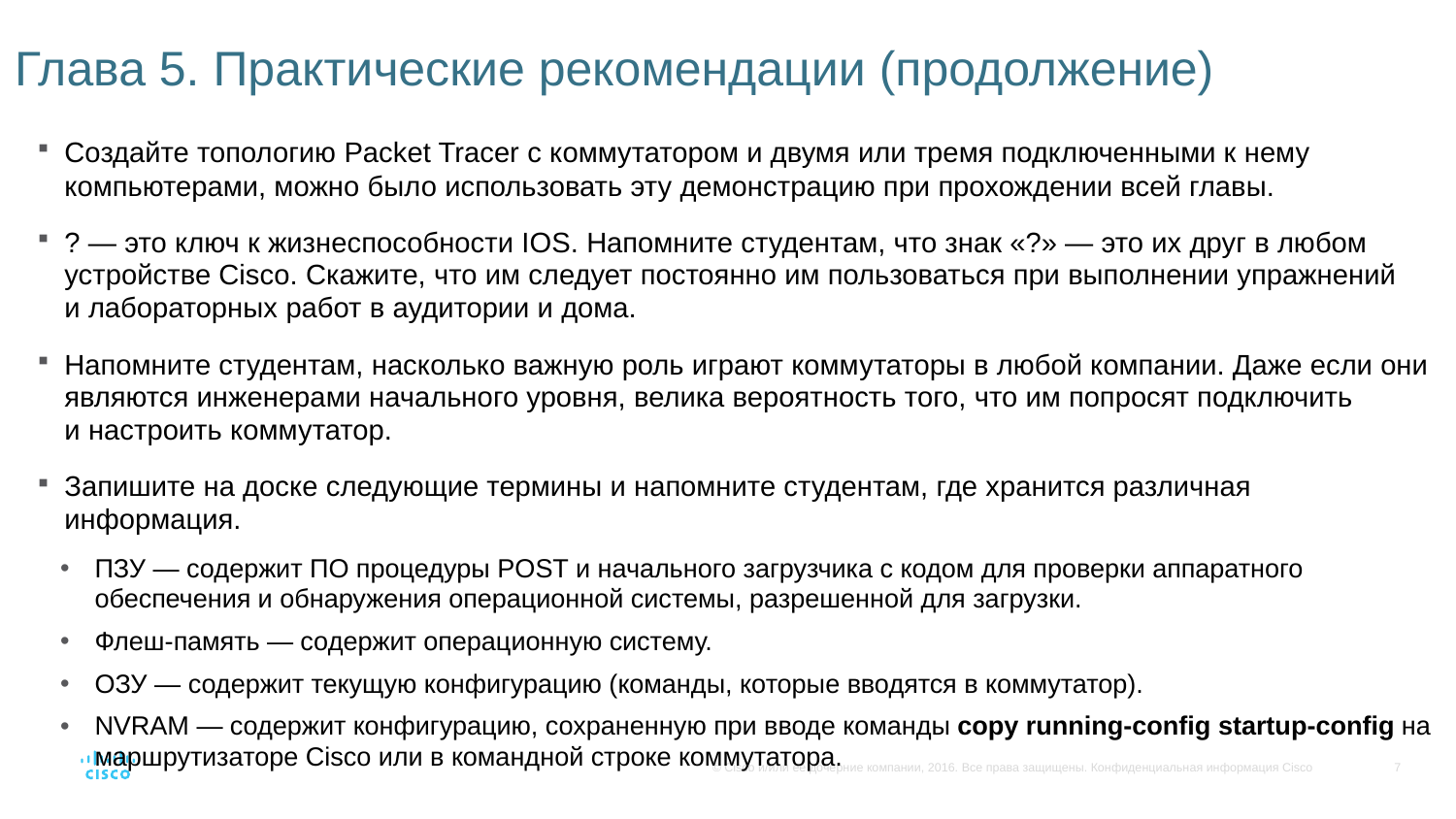

# Глава 5. Практические рекомендации (продолжение)
Создайте топологию Packet Tracer с коммутатором и двумя или тремя подключенными к нему компьютерами, можно было использовать эту демонстрацию при прохождении всей главы.
? — это ключ к жизнеспособности IOS. Напомните студентам, что знак «?» — это их друг в любом устройстве Cisco. Скажите, что им следует постоянно им пользоваться при выполнении упражнений и лабораторных работ в аудитории и дома.
Напомните студентам, насколько важную роль играют коммутаторы в любой компании. Даже если они являются инженерами начального уровня, велика вероятность того, что им попросят подключить и настроить коммутатор.
Запишите на доске следующие термины и напомните студентам, где хранится различная информация.
ПЗУ — содержит ПО процедуры POST и начального загрузчика с кодом для проверки аппаратного обеспечения и обнаружения операционной системы, разрешенной для загрузки.
Флеш-память — содержит операционную систему.
ОЗУ — содержит текущую конфигурацию (команды, которые вводятся в коммутатор).
NVRAM — содержит конфигурацию, сохраненную при вводе команды copy running-config startup-config на маршрутизаторе Cisco или в командной строке коммутатора.